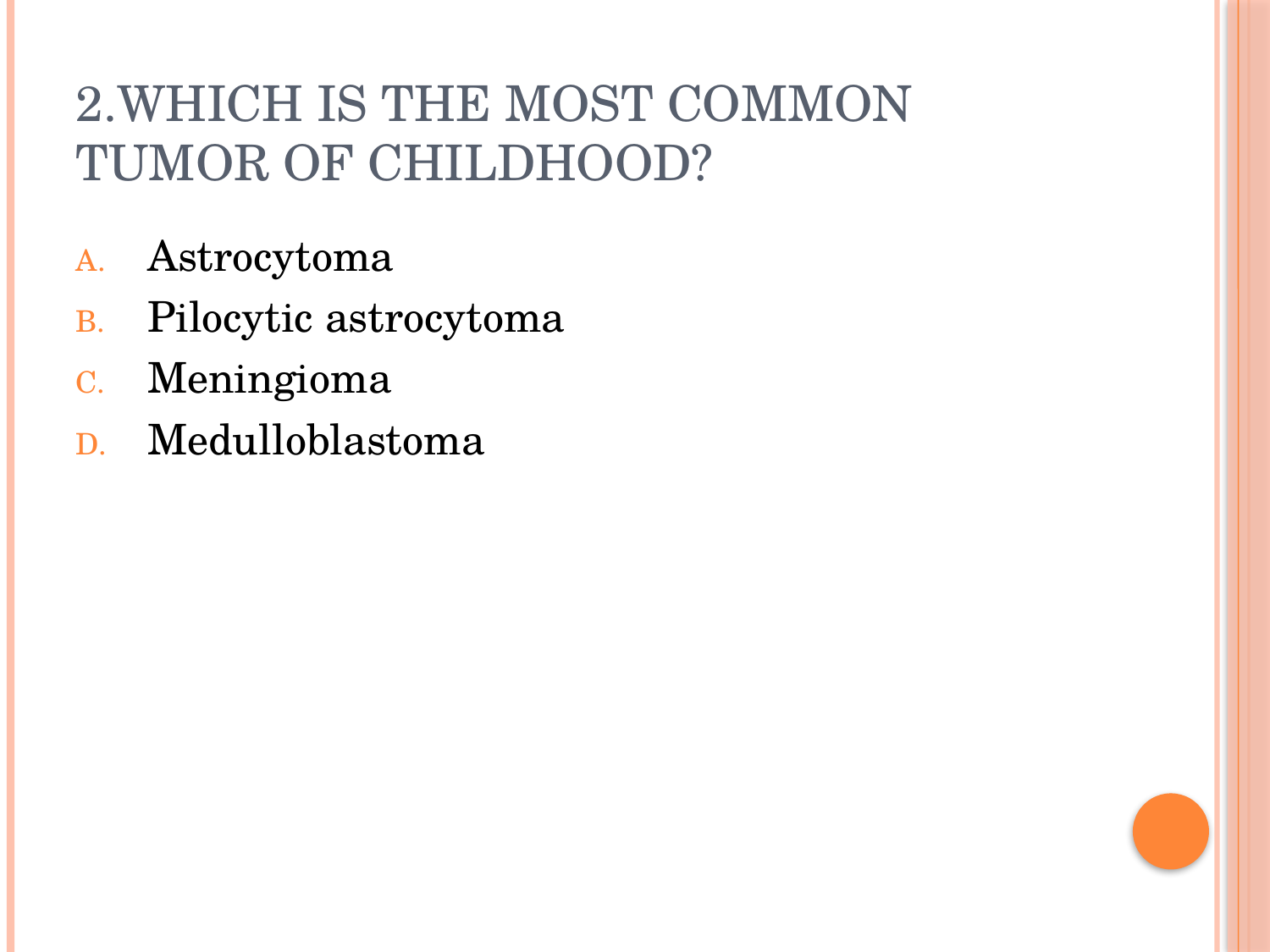

# 2.Which is the most common tumor of childhood?
Astrocytoma
Pilocytic astrocytoma
Meningioma
Medulloblastoma